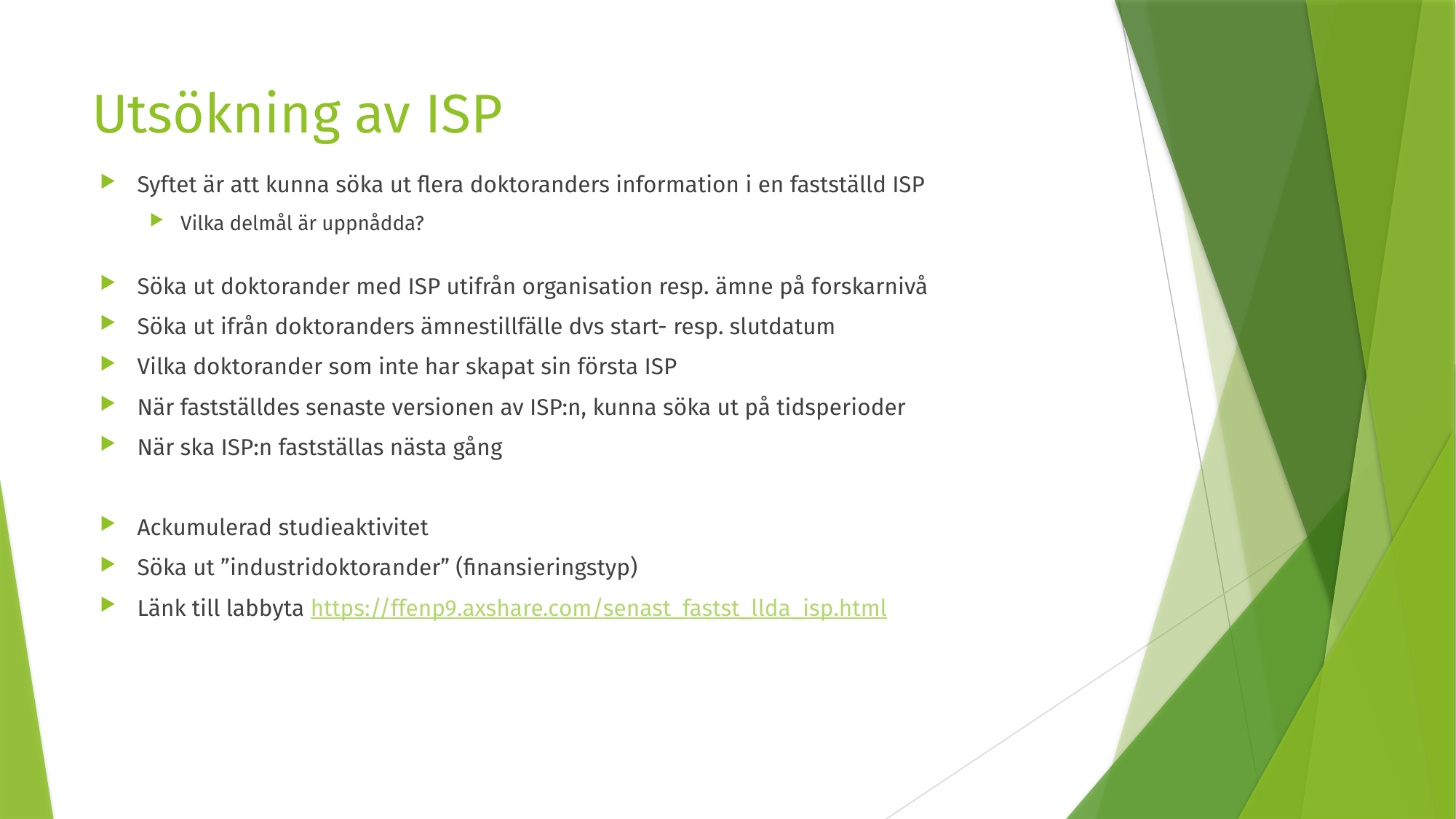

# Utsökning av ISP
Syftet är att kunna söka ut flera doktoranders information i en fastställd ISP
Vilka delmål är uppnådda?
Söka ut doktorander med ISP utifrån organisation resp. ämne på forskarnivå
Söka ut ifrån doktoranders ämnestillfälle dvs start- resp. slutdatum
Vilka doktorander som inte har skapat sin första ISP
När fastställdes senaste versionen av ISP:n, kunna söka ut på tidsperioder
När ska ISP:n fastställas nästa gång

Ackumulerad studieaktivitet
Söka ut ”industridoktorander” (finansieringstyp)
Länk till labbyta https://ffenp9.axshare.com/senast_fastst_llda_isp.html